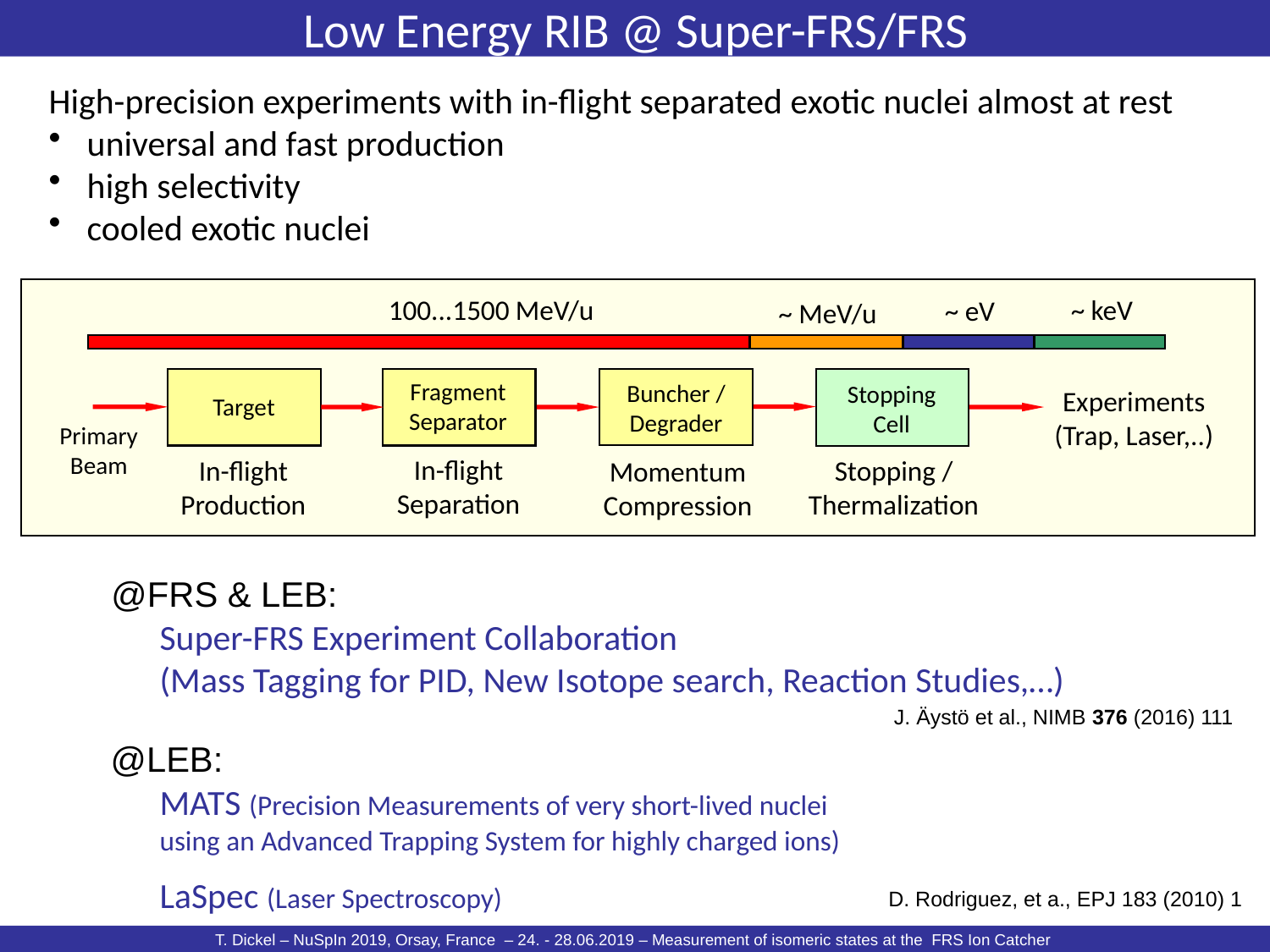

Low Energy RIB @ Super-FRS/FRS
High-precision experiments with in-flight separated exotic nuclei almost at rest
 universal and fast production
 high selectivity
 cooled exotic nuclei

~ keV
100...1500 MeV/u
~ eV
~ MeV/u

Fragment
Separator
Buncher /
Degrader
Stopping
Cell
Experiments
(Trap, Laser,..)
Target

Primary
Beam
In-flight
Separation
In-flight
Production
Stopping /
Thermalization
Momentum
Compression
@FRS & LEB:
Super-FRS Experiment Collaboration
(Mass Tagging for PID, New Isotope search, Reaction Studies,…)

MATS (Precision Measurements of very short-lived nuclei
using an Advanced Trapping System for highly charged ions)

LaSpec (Laser Spectroscopy)

J. Äystö et al., NIMB 376 (2016) 111
@LEB:
D. Rodriguez, et a., EPJ 183 (2010) 1